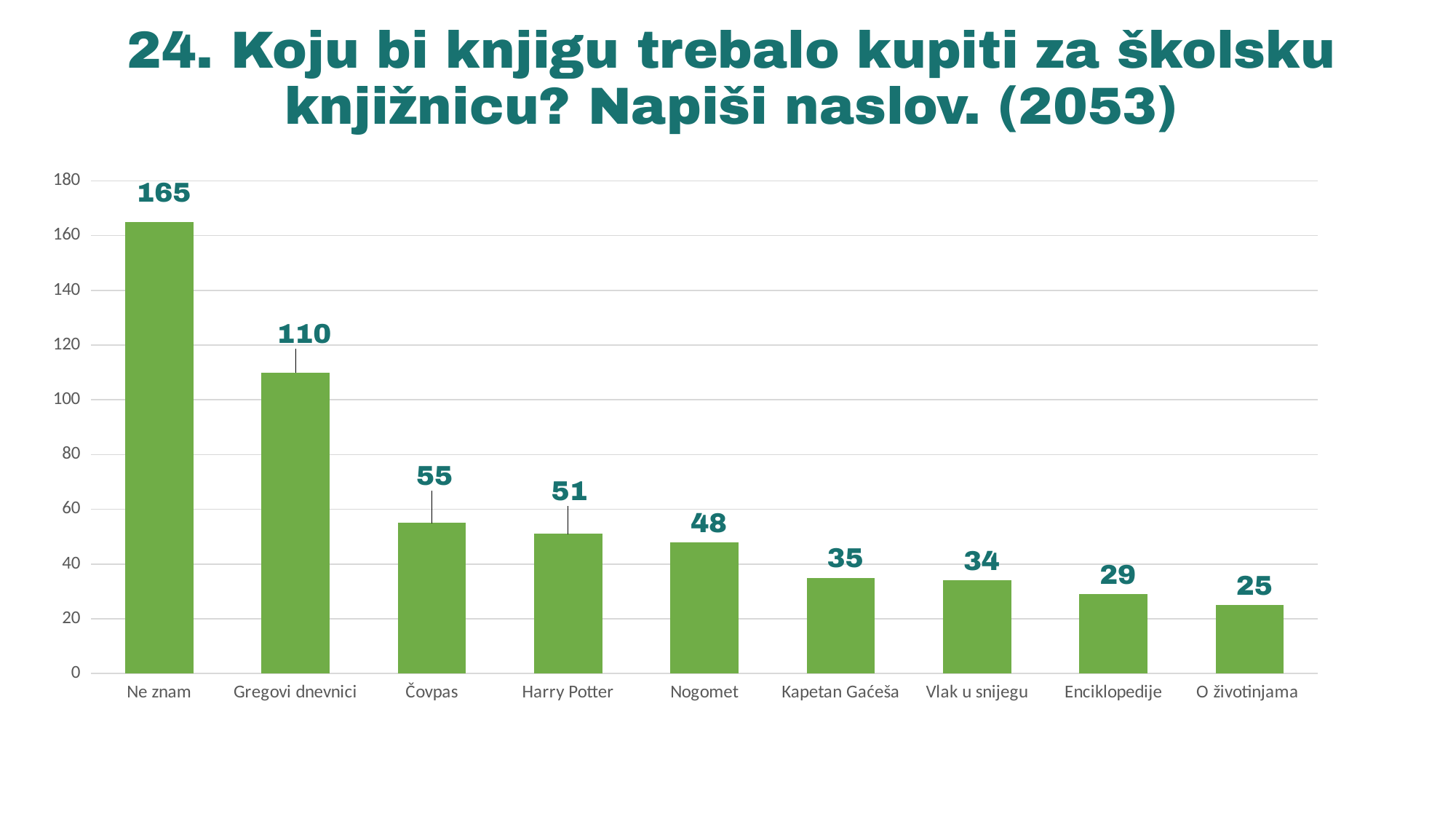

# 24. Koju bi knjigu trebalo kupiti za školsku knjižnicu? Napiši naslov. (2053)

### Chart:

| Category |    |
|---|---|
| Ne znam | 165.0 |
| Gregovi dnevnici | 110.0 |
| Čovpas | 55.0 |
| Harry Potter | 51.0 |
| Nogomet | 48.0 |
| Kapetan Gaćeša | 35.0 |
| Vlak u snijegu | 34.0 |
| Enciklopedije | 29.0 |
| O životinjama  | 25.0 |